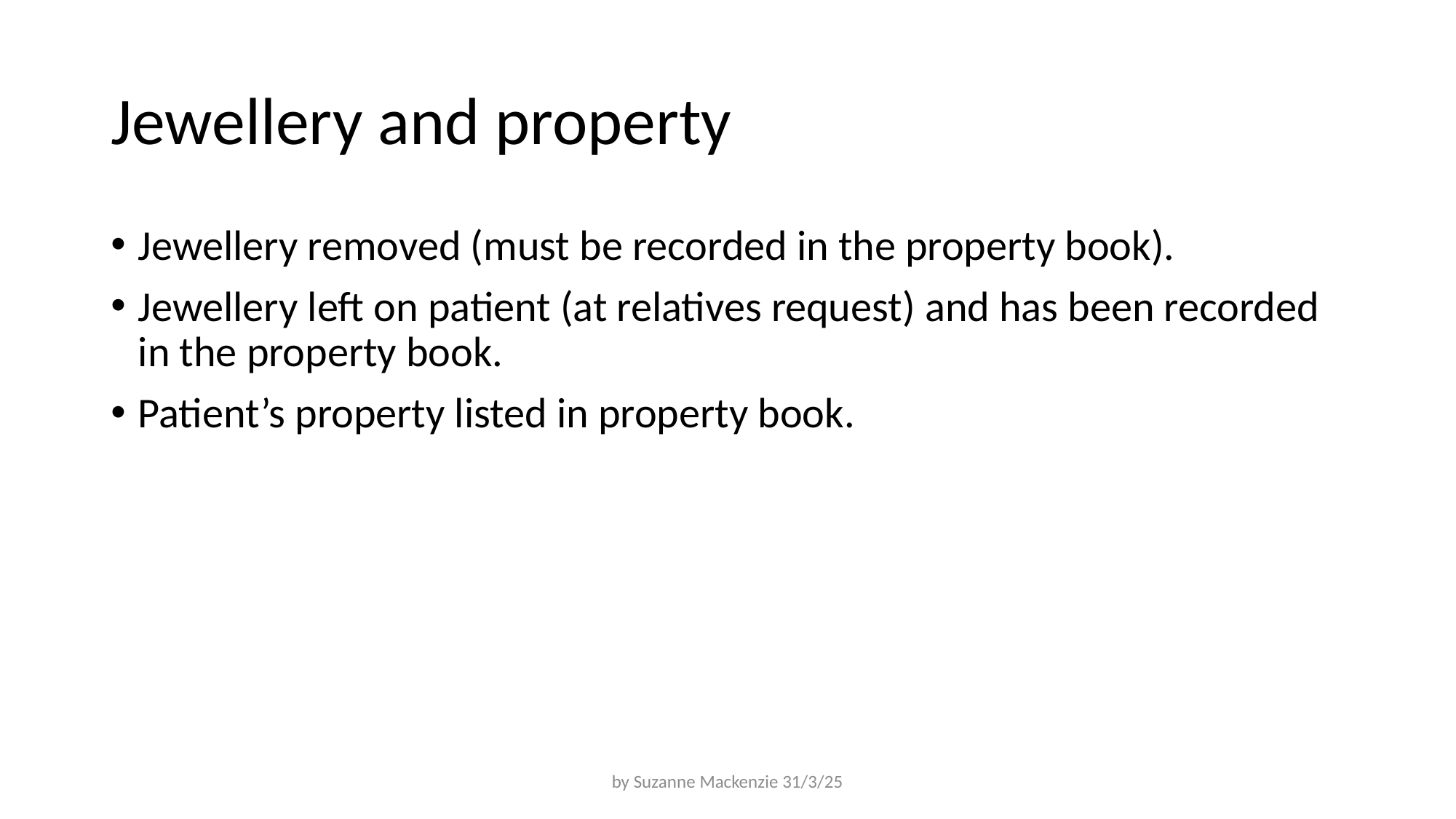

# Jewellery and property
Jewellery removed (must be recorded in the property book).
Jewellery left on patient (at relatives request) and has been recorded in the property book.
Patient’s property listed in property book.

by Suzanne Mackenzie 31/3/25